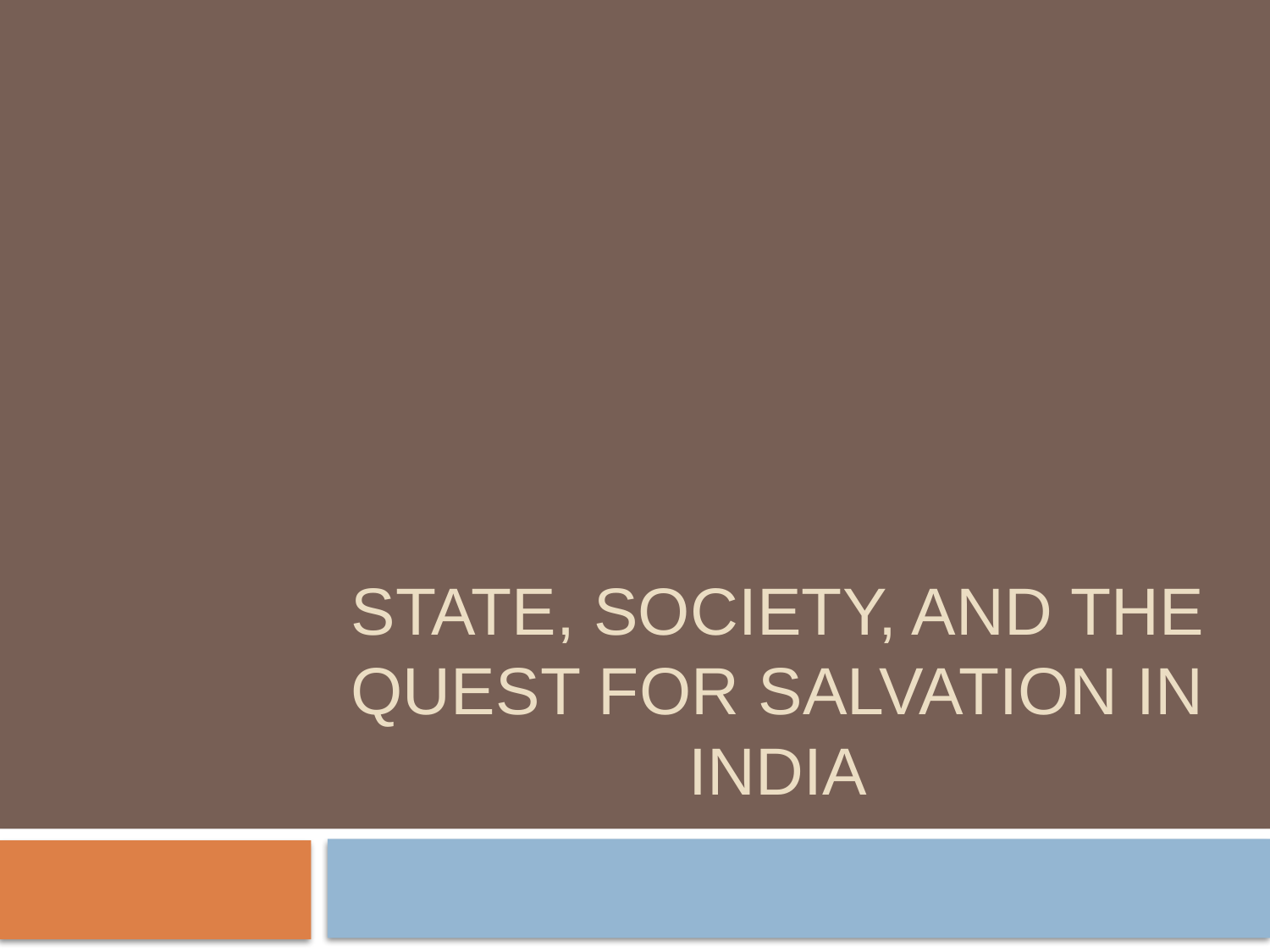

# STATE, Society, and the Quest for Salvation in India